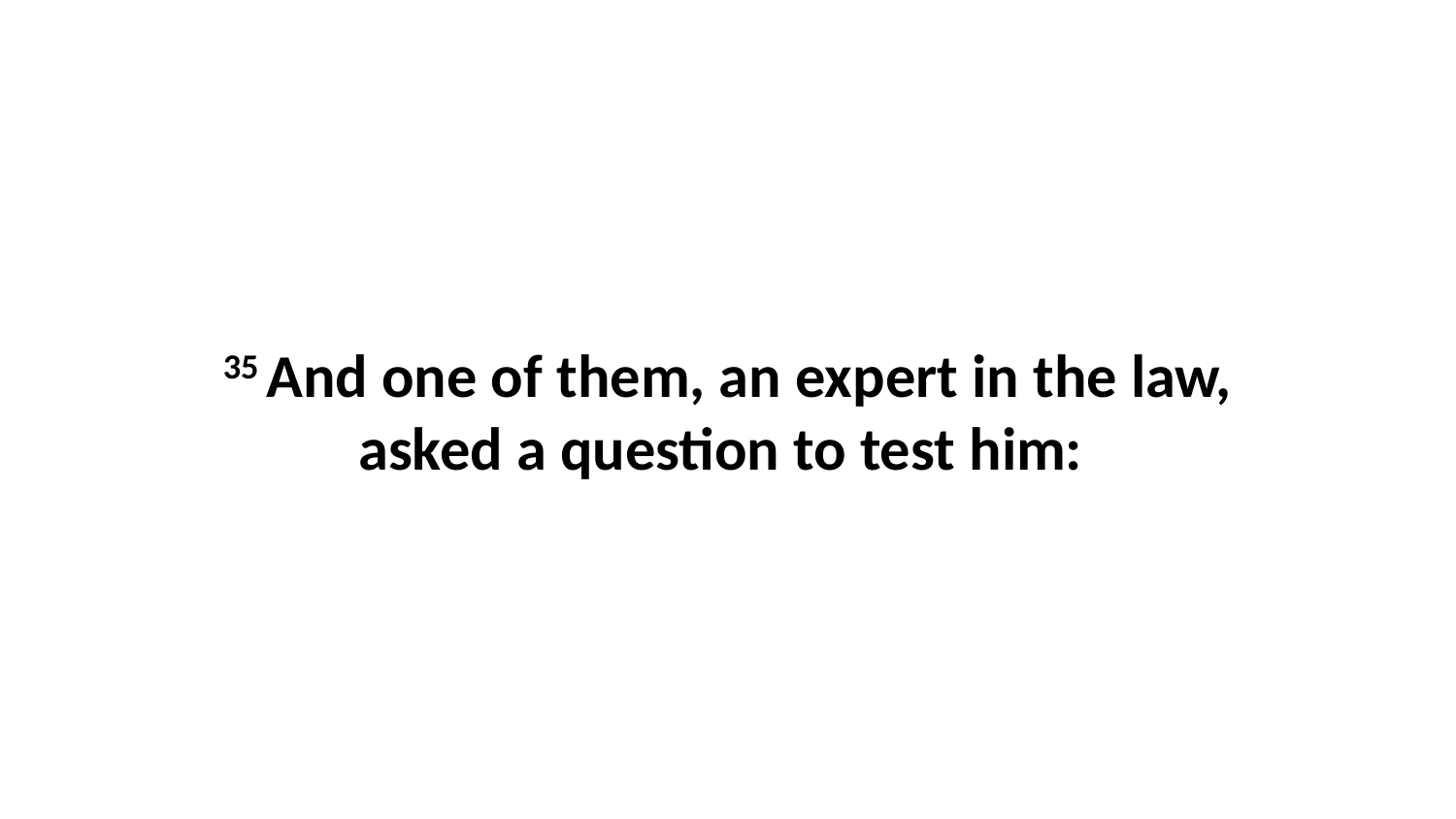

35 And one of them, an expert in the law, asked a question to test him: